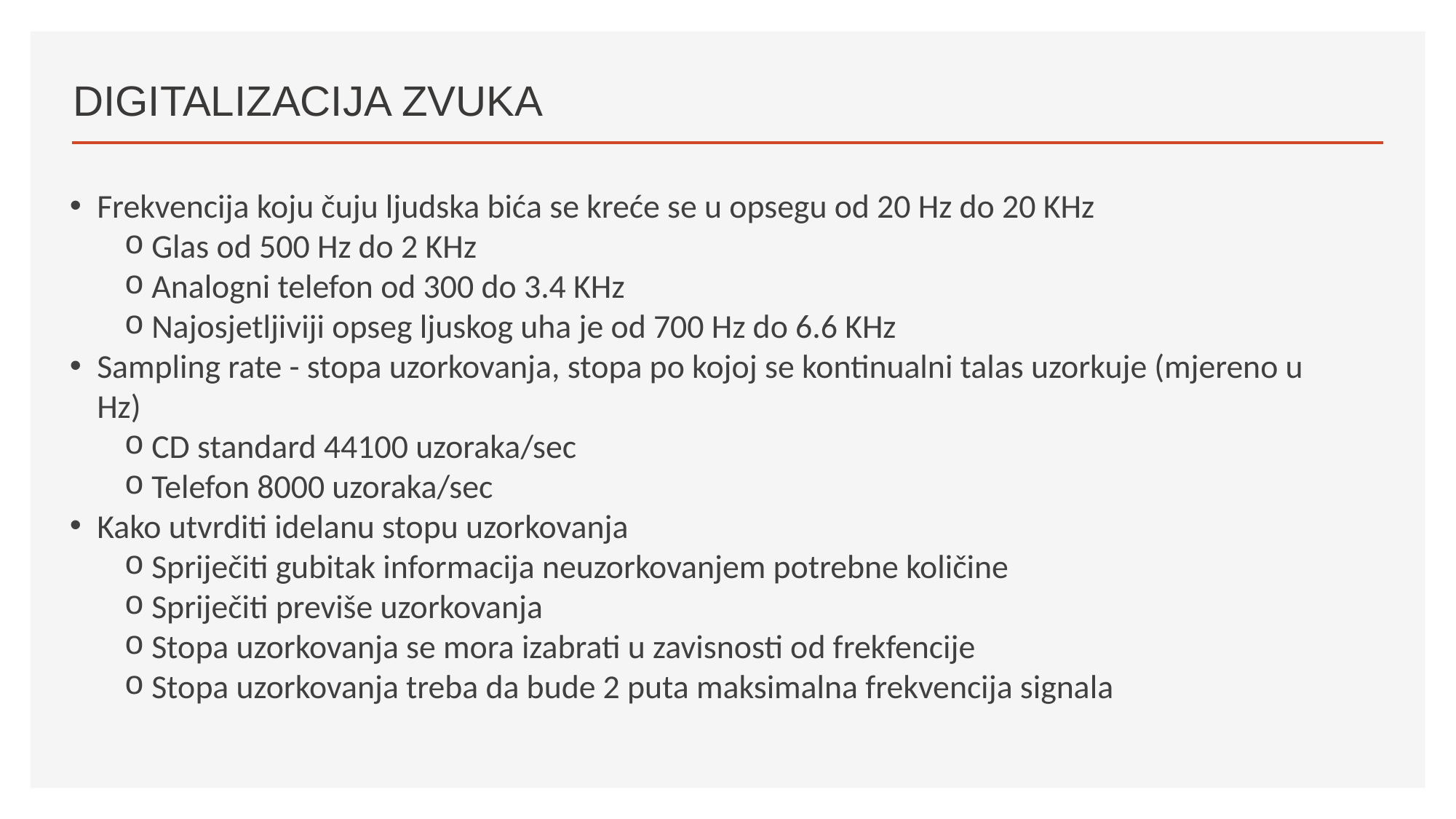

# DIGITALIZACIJA ZVUKA
Frekvencija koju čuju ljudska bića se kreće se u opsegu od 20 Hz do 20 KHz
Glas od 500 Hz do 2 KHz
Analogni telefon od 300 do 3.4 KHz
Najosjetljiviji opseg ljuskog uha je od 700 Hz do 6.6 KHz
Sampling rate - stopa uzorkovanja, stopa po kojoj se kontinualni talas uzorkuje (mjereno u Hz)
CD standard 44100 uzoraka/sec
Telefon 8000 uzoraka/sec
Kako utvrditi idelanu stopu uzorkovanja
Spriječiti gubitak informacija neuzorkovanjem potrebne količine
Spriječiti previše uzorkovanja
Stopa uzorkovanja se mora izabrati u zavisnosti od frekfencije
Stopa uzorkovanja treba da bude 2 puta maksimalna frekvencija signala